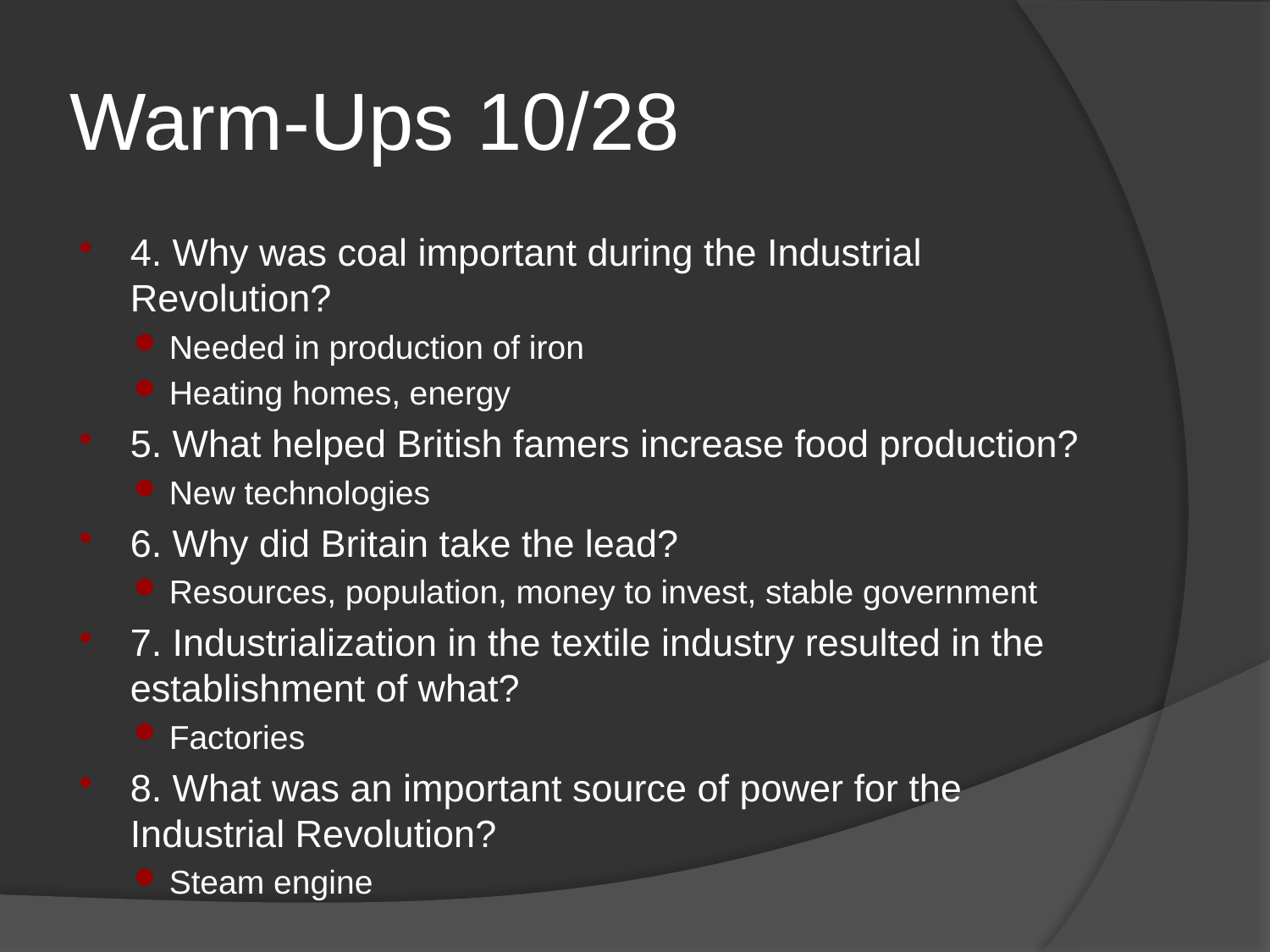

# Warm-Ups 10/28
4. Why was coal important during the Industrial Revolution?
Needed in production of iron
Heating homes, energy
5. What helped British famers increase food production?
New technologies
6. Why did Britain take the lead?
Resources, population, money to invest, stable government
7. Industrialization in the textile industry resulted in the establishment of what?
Factories
8. What was an important source of power for the Industrial Revolution?
Steam engine